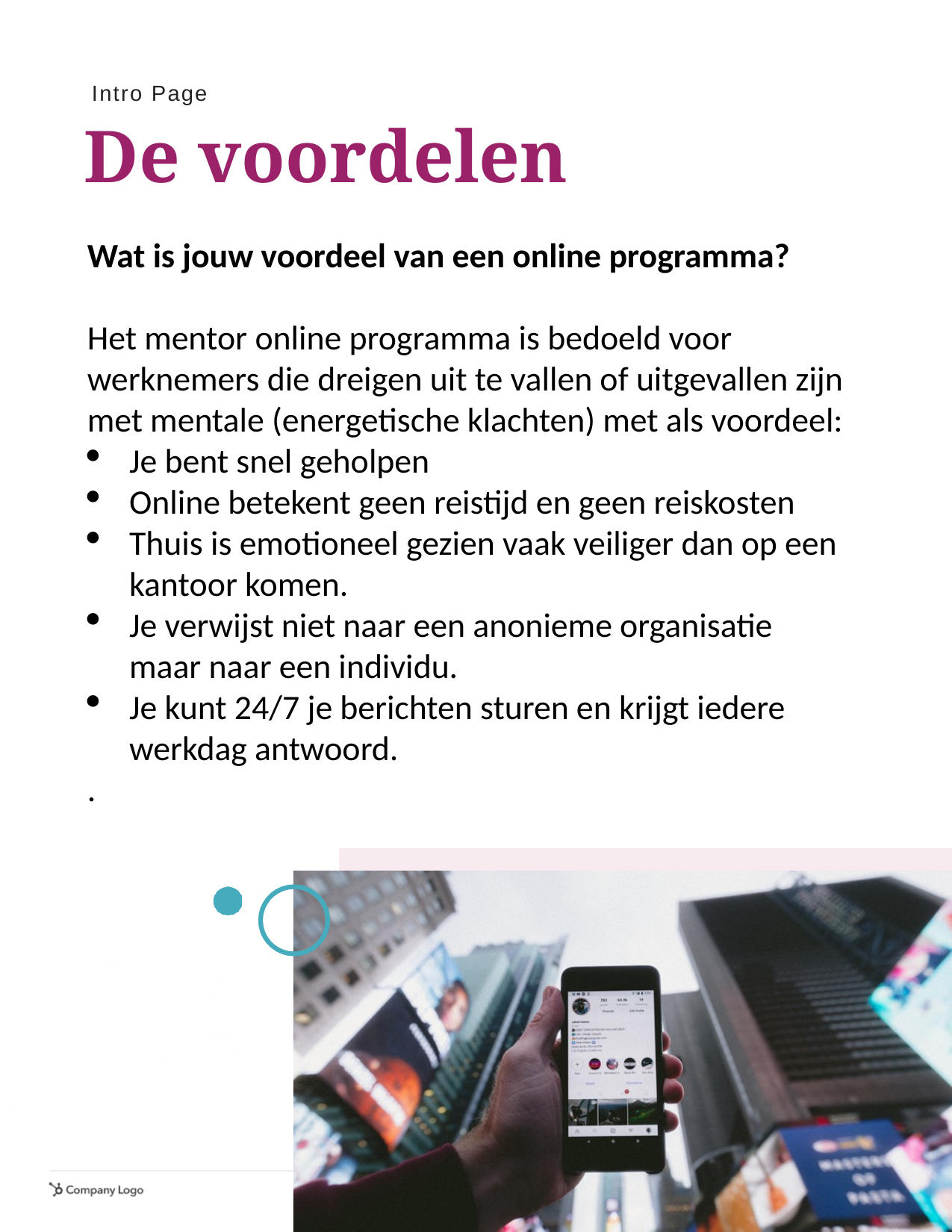

Intro Page
# De voordelen
Wat is jouw voordeel van een online programma?

Het mentor online programma is bedoeld voor werknemers die dreigen uit te vallen of uitgevallen zijn met mentale (energetische klachten) met als voordeel:
Je bent snel geholpen
Online betekent geen reistijd en geen reiskosten
Thuis is emotioneel gezien vaak veiliger dan op een kantoor komen.
Je verwijst niet naar een anonieme organisatie maar naar een individu.
Je kunt 24/7 je berichten sturen en krijgt iedere werkdag antwoord.
.

5